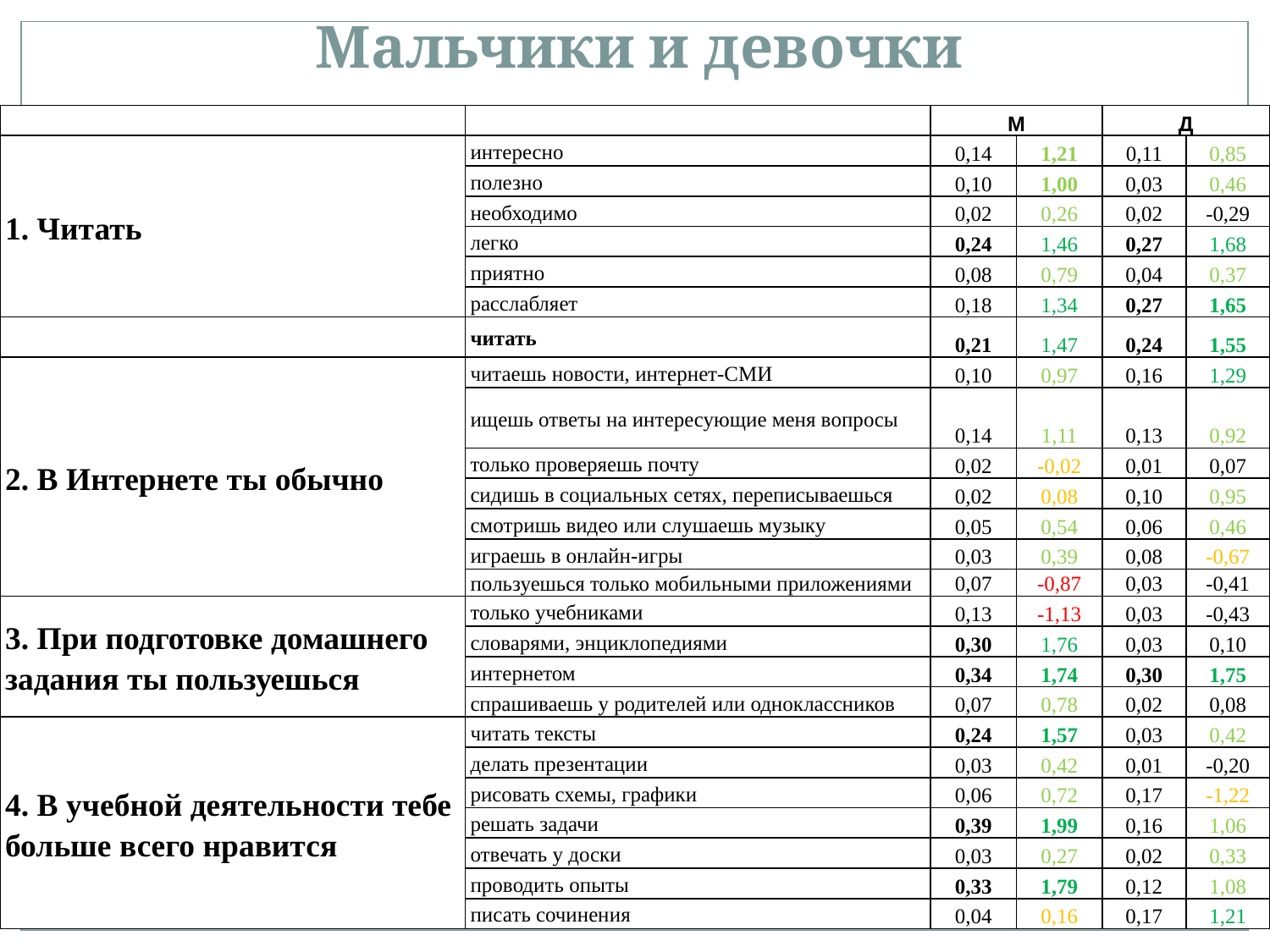

# Мальчики и девочки
|  |  | М |  | Д |  |
| --- | --- | --- | --- | --- | --- |
| 1. Читать | интересно | 0,14 | 1,21 | 0,11 | 0,85 |
|  | полезно | 0,10 | 1,00 | 0,03 | 0,46 |
|  | необходимо | 0,02 | 0,26 | 0,02 | -0,29 |
|  | легко | 0,24 | 1,46 | 0,27 | 1,68 |
|  | приятно | 0,08 | 0,79 | 0,04 | 0,37 |
|  | расслабляет | 0,18 | 1,34 | 0,27 | 1,65 |
|  | читать | 0,21 | 1,47 | 0,24 | 1,55 |
| 2. В Интернете ты обычно | читаешь новости, интернет-СМИ | 0,10 | 0,97 | 0,16 | 1,29 |
|  | ищешь ответы на интересующие меня вопросы | 0,14 | 1,11 | 0,13 | 0,92 |
|  | только проверяешь почту | 0,02 | -0,02 | 0,01 | 0,07 |
|  | сидишь в социальных сетях, переписываешься | 0,02 | 0,08 | 0,10 | 0,95 |
|  | смотришь видео или слушаешь музыку | 0,05 | 0,54 | 0,06 | 0,46 |
|  | играешь в онлайн-игры | 0,03 | 0,39 | 0,08 | -0,67 |
|  | пользуешься только мобильными приложениями | 0,07 | -0,87 | 0,03 | -0,41 |
| 3. При подготовке домашнего задания ты пользуешься | только учебниками | 0,13 | -1,13 | 0,03 | -0,43 |
|  | словарями, энциклопедиями | 0,30 | 1,76 | 0,03 | 0,10 |
|  | интернетом | 0,34 | 1,74 | 0,30 | 1,75 |
|  | спрашиваешь у родителей или одноклассников | 0,07 | 0,78 | 0,02 | 0,08 |
| 4. В учебной деятельности тебе больше всего нравится | читать тексты | 0,24 | 1,57 | 0,03 | 0,42 |
|  | делать презентации | 0,03 | 0,42 | 0,01 | -0,20 |
|  | рисовать схемы, графики | 0,06 | 0,72 | 0,17 | -1,22 |
|  | решать задачи | 0,39 | 1,99 | 0,16 | 1,06 |
|  | отвечать у доски | 0,03 | 0,27 | 0,02 | 0,33 |
|  | проводить опыты | 0,33 | 1,79 | 0,12 | 1,08 |
|  | писать сочинения | 0,04 | 0,16 | 0,17 | 1,21 |